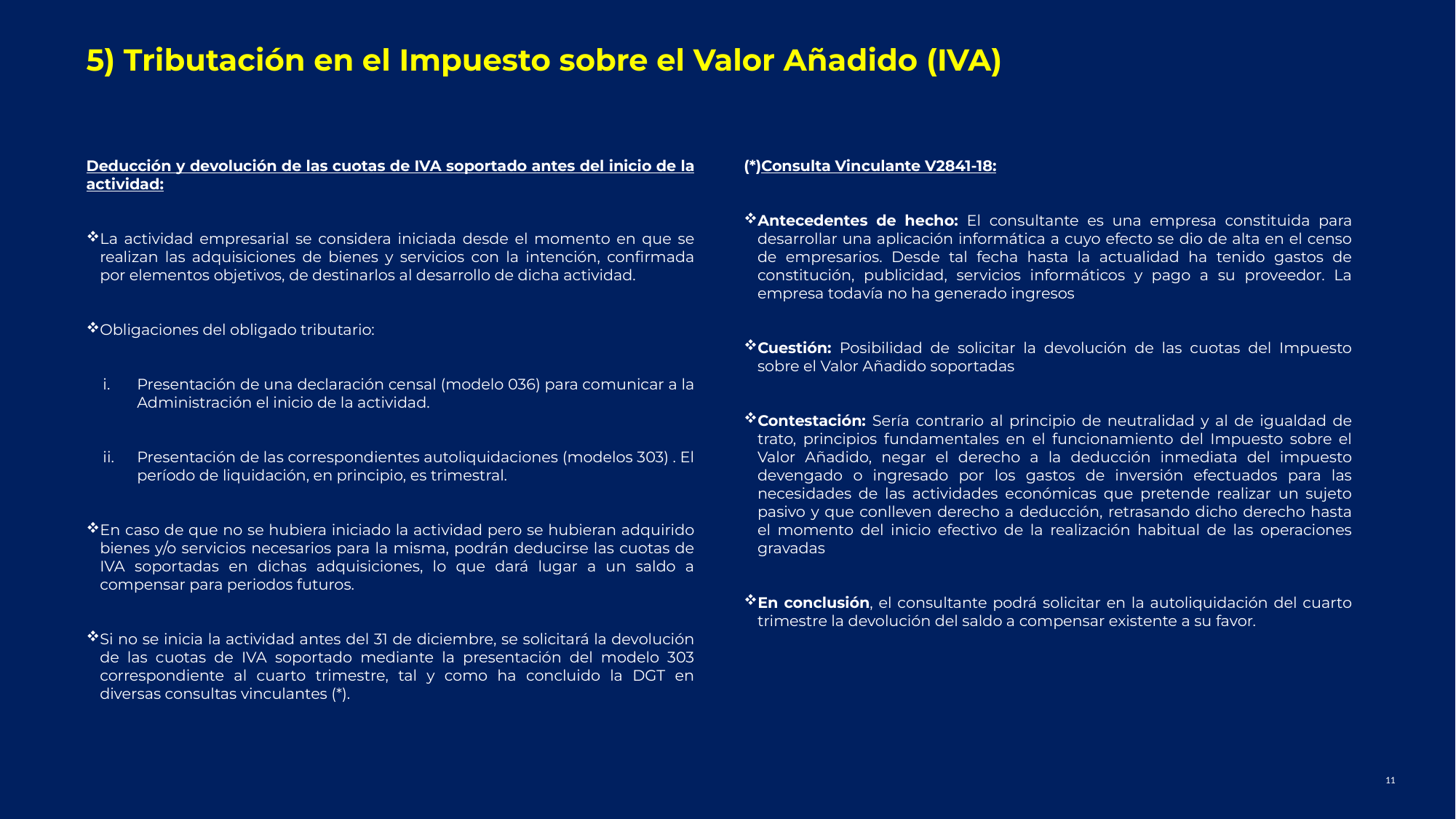

5) Tributación en el Impuesto sobre el Valor Añadido (IVA)
Deducción y devolución de las cuotas de IVA soportado antes del inicio de la actividad:

La actividad empresarial se considera iniciada desde el momento en que se realizan las adquisiciones de bienes y servicios con la intención, confirmada por elementos objetivos, de destinarlos al desarrollo de dicha actividad.

Obligaciones del obligado tributario:

Presentación de una declaración censal (modelo 036) para comunicar a la Administración el inicio de la actividad.

Presentación de las correspondientes autoliquidaciones (modelos 303) . El período de liquidación, en principio, es trimestral.

En caso de que no se hubiera iniciado la actividad pero se hubieran adquirido bienes y/o servicios necesarios para la misma, podrán deducirse las cuotas de IVA soportadas en dichas adquisiciones, lo que dará lugar a un saldo a compensar para periodos futuros.

Si no se inicia la actividad antes del 31 de diciembre, se solicitará la devolución de las cuotas de IVA soportado mediante la presentación del modelo 303 correspondiente al cuarto trimestre, tal y como ha concluido la DGT en diversas consultas vinculantes (*).

(*)Consulta Vinculante V2841-18:

Antecedentes de hecho: El consultante es una empresa constituida para desarrollar una aplicación informática a cuyo efecto se dio de alta en el censo de empresarios. Desde tal fecha hasta la actualidad ha tenido gastos de constitución, publicidad, servicios informáticos y pago a su proveedor. La empresa todavía no ha generado ingresos

Cuestión: Posibilidad de solicitar la devolución de las cuotas del Impuesto sobre el Valor Añadido soportadas

Contestación: Sería contrario al principio de neutralidad y al de igualdad de trato, principios fundamentales en el funcionamiento del Impuesto sobre el Valor Añadido, negar el derecho a la deducción inmediata del impuesto devengado o ingresado por los gastos de inversión efectuados para las necesidades de las actividades económicas que pretende realizar un sujeto pasivo y que conlleven derecho a deducción, retrasando dicho derecho hasta el momento del inicio efectivo de la realización habitual de las operaciones gravadas

En conclusión, el consultante podrá solicitar en la autoliquidación del cuarto trimestre la devolución del saldo a compensar existente a su favor.